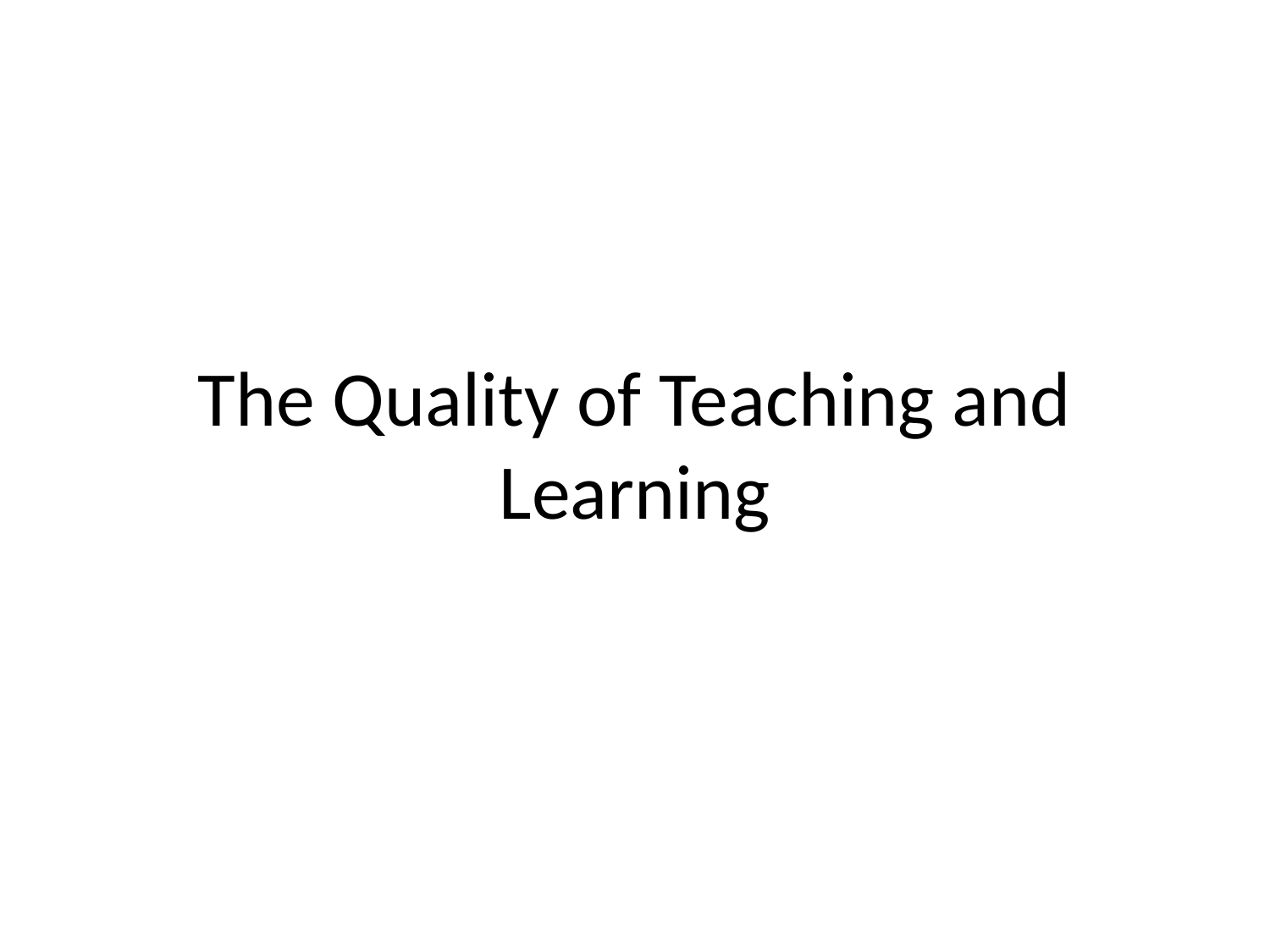

# The Quality of Teaching and Learning